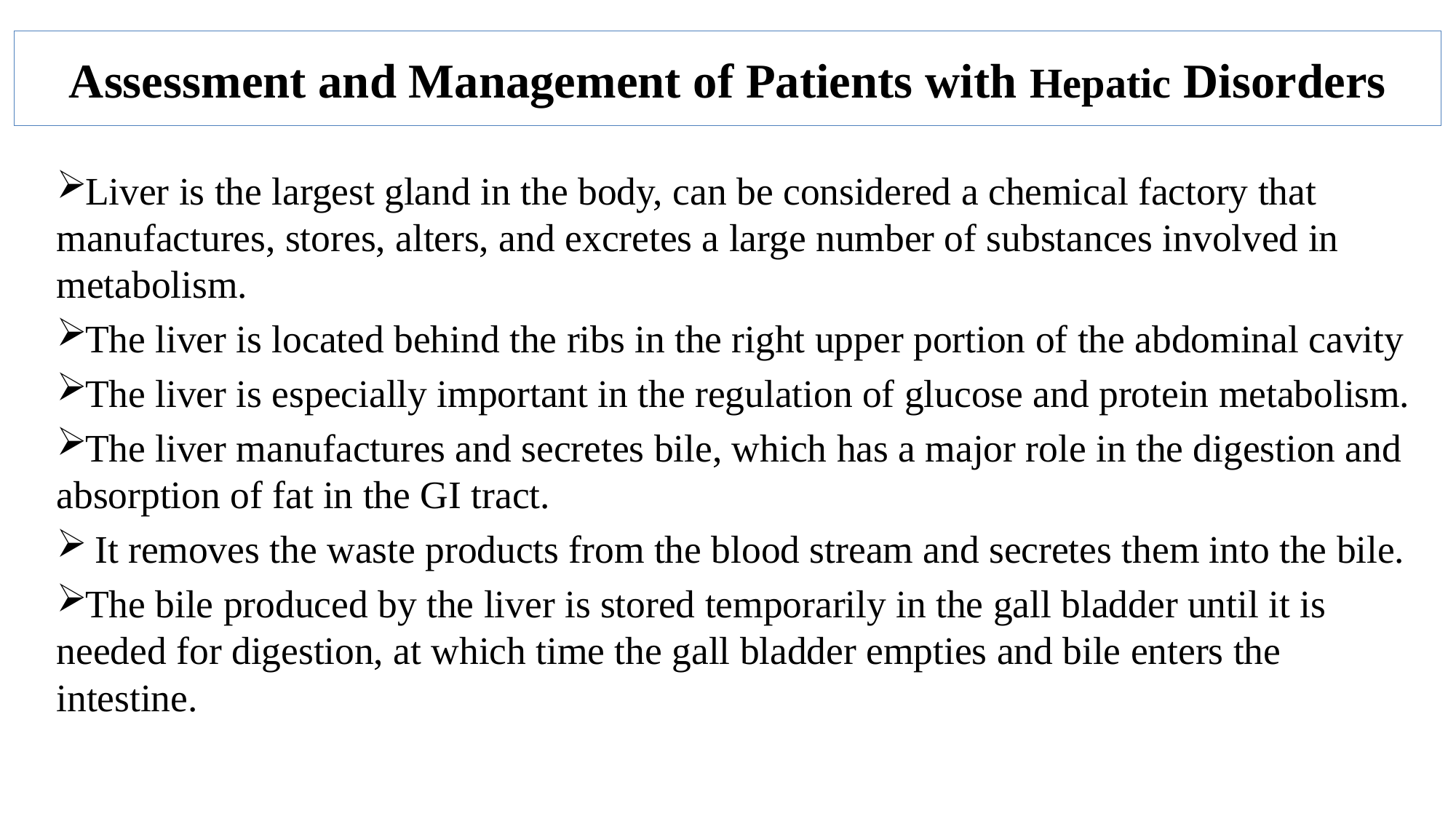

# Assessment and Management of Patients with Hepatic Disorders
Liver is the largest gland in the body, can be considered a chemical factory that manufactures, stores, alters, and excretes a large number of substances involved in metabolism.
The liver is located behind the ribs in the right upper portion of the abdominal cavity
The liver is especially important in the regulation of glucose and protein metabolism.
The liver manufactures and secretes bile, which has a major role in the digestion and absorption of fat in the GI tract.
 It removes the waste products from the blood stream and secretes them into the bile.
The bile produced by the liver is stored temporarily in the gall bladder until it is needed for digestion, at which time the gall bladder empties and bile enters the intestine.